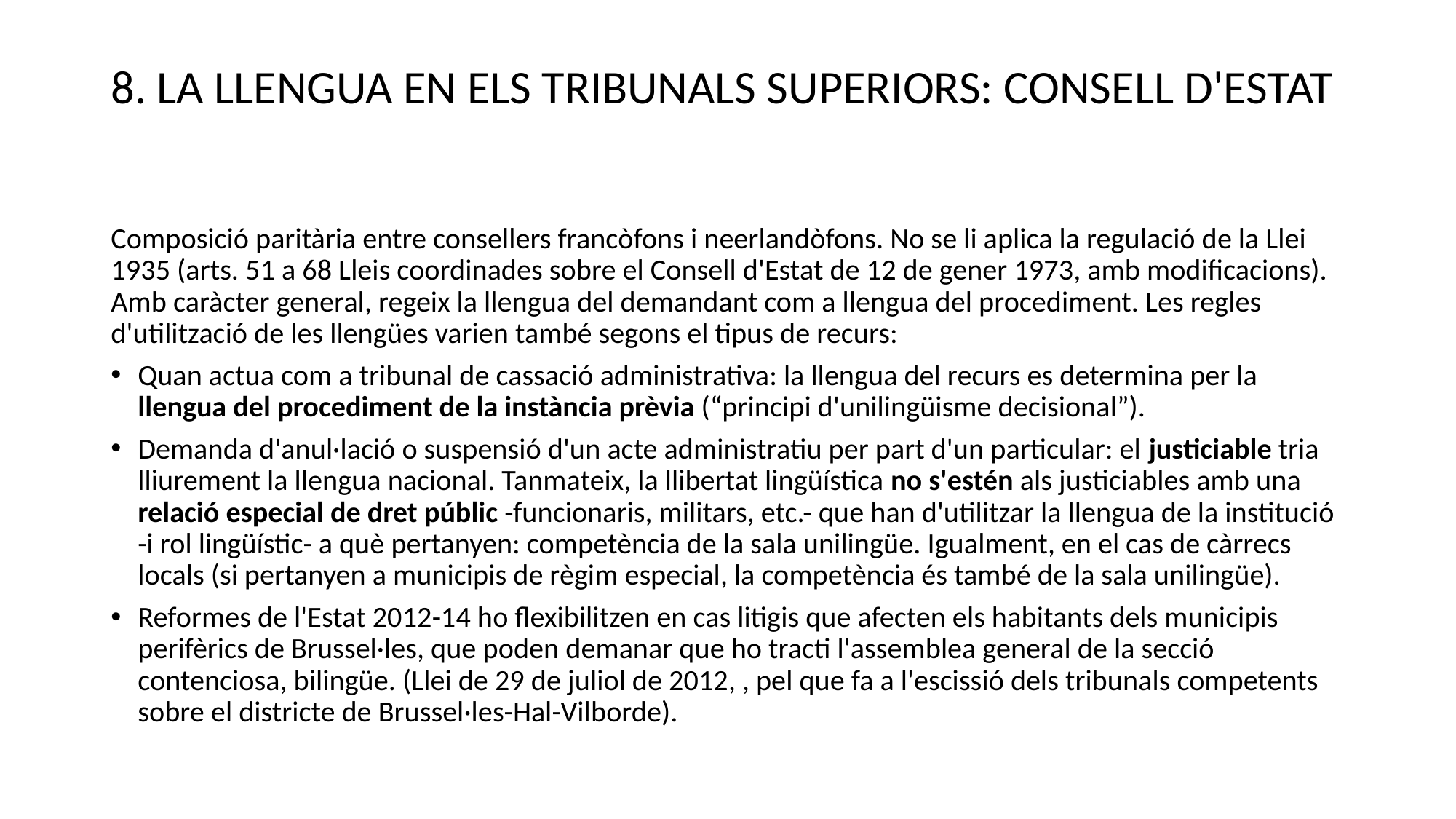

# 8. LA LLENGUA EN ELS TRIBUNALS SUPERIORS: CONSELL D'ESTAT
Composició paritària entre consellers francòfons i neerlandòfons. No se li aplica la regulació de la Llei 1935 (arts. 51 a 68 Lleis coordinades sobre el Consell d'Estat de 12 de gener 1973, amb modificacions). Amb caràcter general, regeix la llengua del demandant com a llengua del procediment. Les regles d'utilització de les llengües varien també segons el tipus de recurs:
Quan actua com a tribunal de cassació administrativa: la llengua del recurs es determina per la llengua del procediment de la instància prèvia (“principi d'unilingüisme decisional”).
Demanda d'anul·lació o suspensió d'un acte administratiu per part d'un particular: el justiciable tria lliurement la llengua nacional. Tanmateix, la llibertat lingüística no s'estén als justiciables amb una relació especial de dret públic -funcionaris, militars, etc.- que han d'utilitzar la llengua de la institució -i rol lingüístic- a què pertanyen: competència de la sala unilingüe. Igualment, en el cas de càrrecs locals (si pertanyen a municipis de règim especial, la competència és també de la sala unilingüe).
Reformes de l'Estat 2012-14 ho flexibilitzen en cas litigis que afecten els habitants dels municipis perifèrics de Brussel·les, que poden demanar que ho tracti l'assemblea general de la secció contenciosa, bilingüe. (Llei de 29 de juliol de 2012, , pel que fa a l'escissió dels tribunals competents sobre el districte de Brussel·les-Hal-Vilborde).